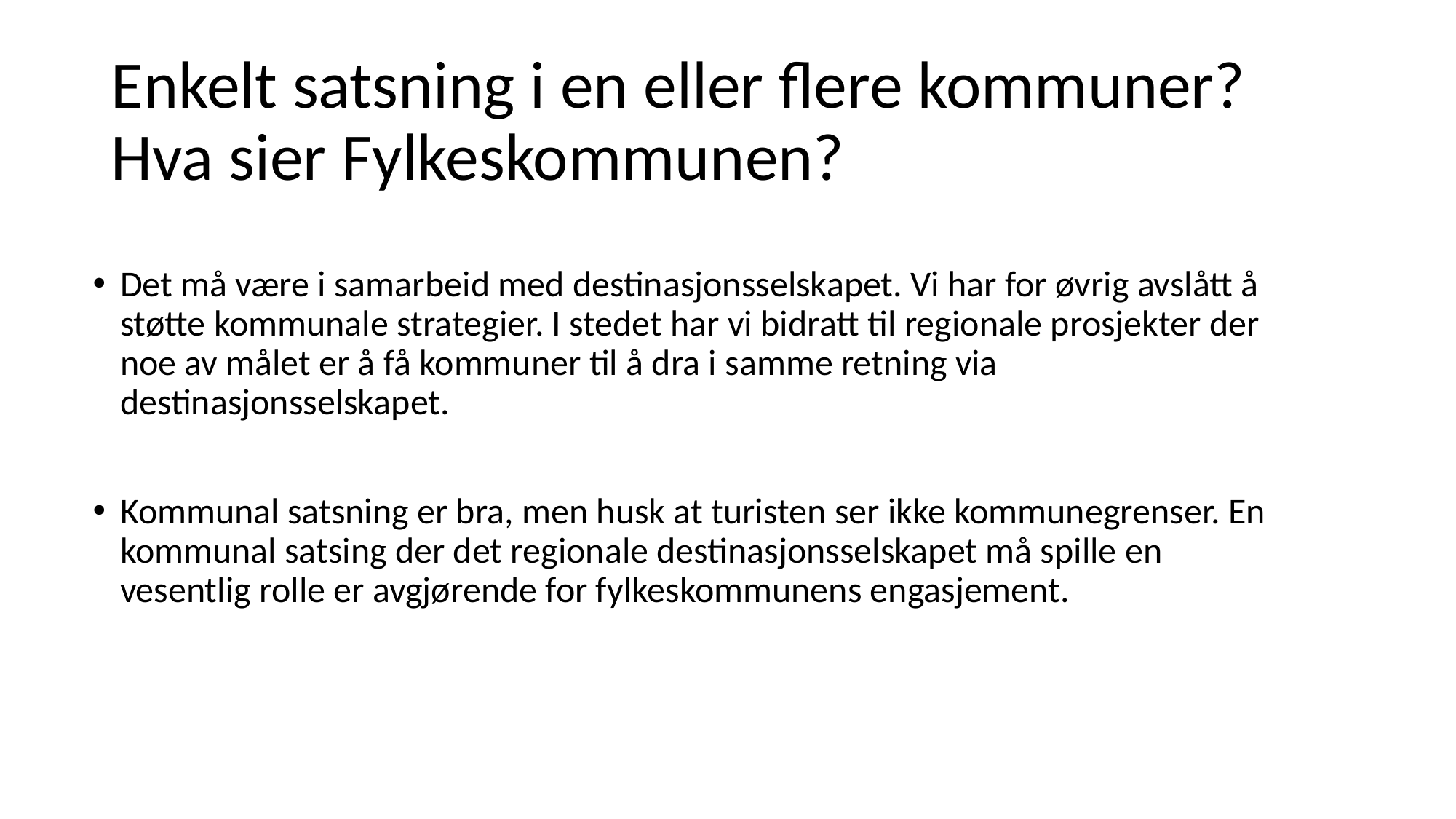

# Enkelt satsning i en eller flere kommuner? Hva sier Fylkeskommunen?
Det må være i samarbeid med destinasjonsselskapet. Vi har for øvrig avslått å støtte kommunale strategier. I stedet har vi bidratt til regionale prosjekter der noe av målet er å få kommuner til å dra i samme retning via destinasjonsselskapet.

Kommunal satsning er bra, men husk at turisten ser ikke kommunegrenser. En kommunal satsing der det regionale destinasjonsselskapet må spille en vesentlig rolle er avgjørende for fylkeskommunens engasjement.